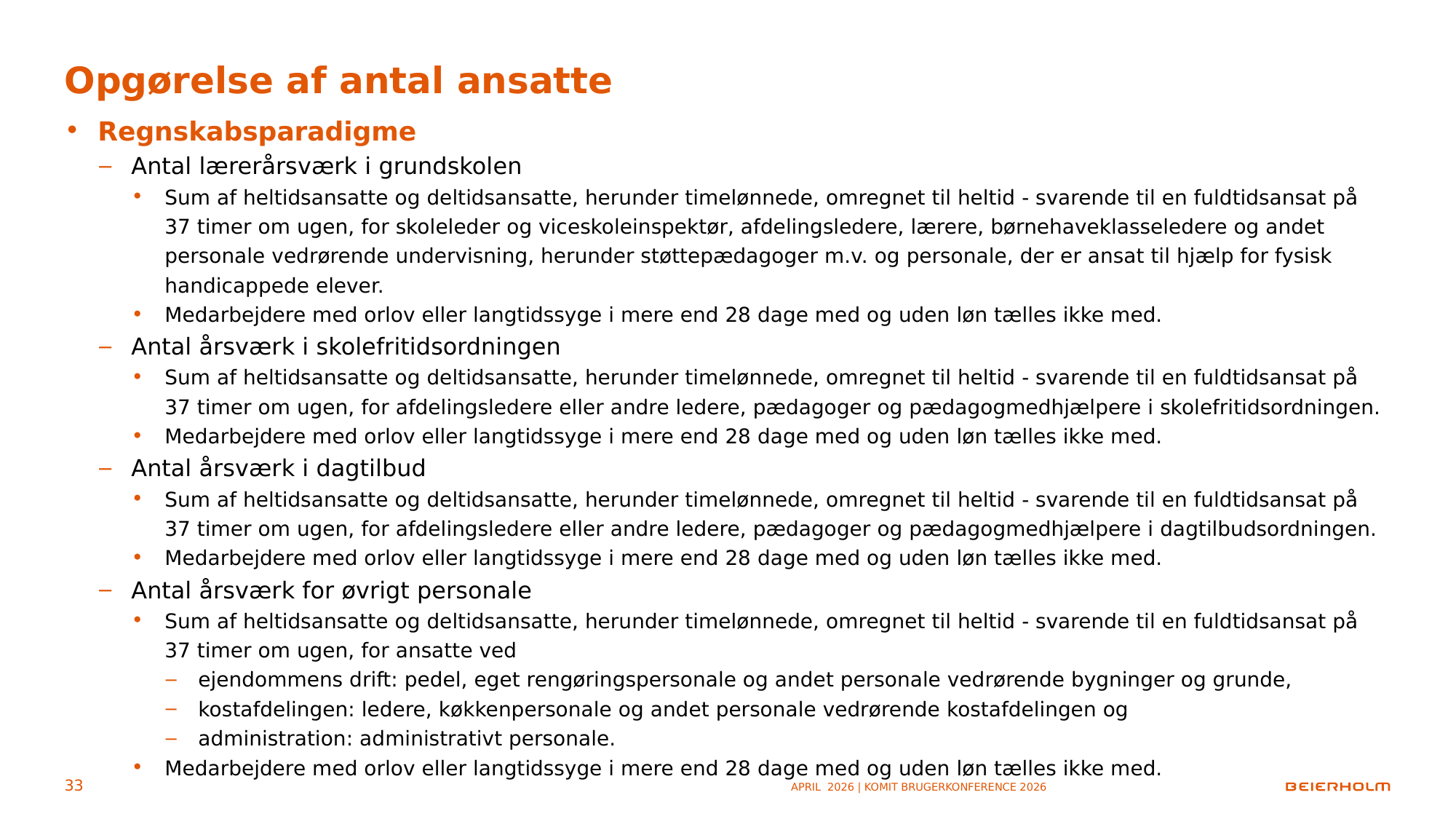

# Opgørelse af antal ansatte
Regnskabsparadigme
Antal lærerårsværk i grundskolen
Sum af heltidsansatte og deltidsansatte, herunder timelønnede, omregnet til heltid - svarende til en fuldtidsansat på 37 timer om ugen, for skoleleder og viceskoleinspektør, afdelingsledere, lærere, børnehaveklasseledere og andet personale vedrørende undervisning, herunder støttepædagoger m.v. og personale, der er ansat til hjælp for fysisk handicappede elever.
Medarbejdere med orlov eller langtidssyge i mere end 28 dage med og uden løn tælles ikke med.
Antal årsværk i skolefritidsordningen
Sum af heltidsansatte og deltidsansatte, herunder timelønnede, omregnet til heltid - svarende til en fuldtidsansat på 37 timer om ugen, for afdelingsledere eller andre ledere, pædagoger og pædagogmedhjælpere i skolefritidsordningen.
Medarbejdere med orlov eller langtidssyge i mere end 28 dage med og uden løn tælles ikke med.
Antal årsværk i dagtilbud
Sum af heltidsansatte og deltidsansatte, herunder timelønnede, omregnet til heltid - svarende til en fuldtidsansat på 37 timer om ugen, for afdelingsledere eller andre ledere, pædagoger og pædagogmedhjælpere i dagtilbudsordningen.
Medarbejdere med orlov eller langtidssyge i mere end 28 dage med og uden løn tælles ikke med.
Antal årsværk for øvrigt personale
Sum af heltidsansatte og deltidsansatte, herunder timelønnede, omregnet til heltid - svarende til en fuldtidsansat på 37 timer om ugen, for ansatte ved
ejendommens drift: pedel, eget rengøringspersonale og andet personale vedrørende bygninger og grunde,
kostafdelingen: ledere, køkkenpersonale og andet personale vedrørende kostafdelingen og
administration: administrativt personale.
Medarbejdere med orlov eller langtidssyge i mere end 28 dage med og uden løn tælles ikke med.
April  2026 | KOMiT Brugerkonference 2026
33